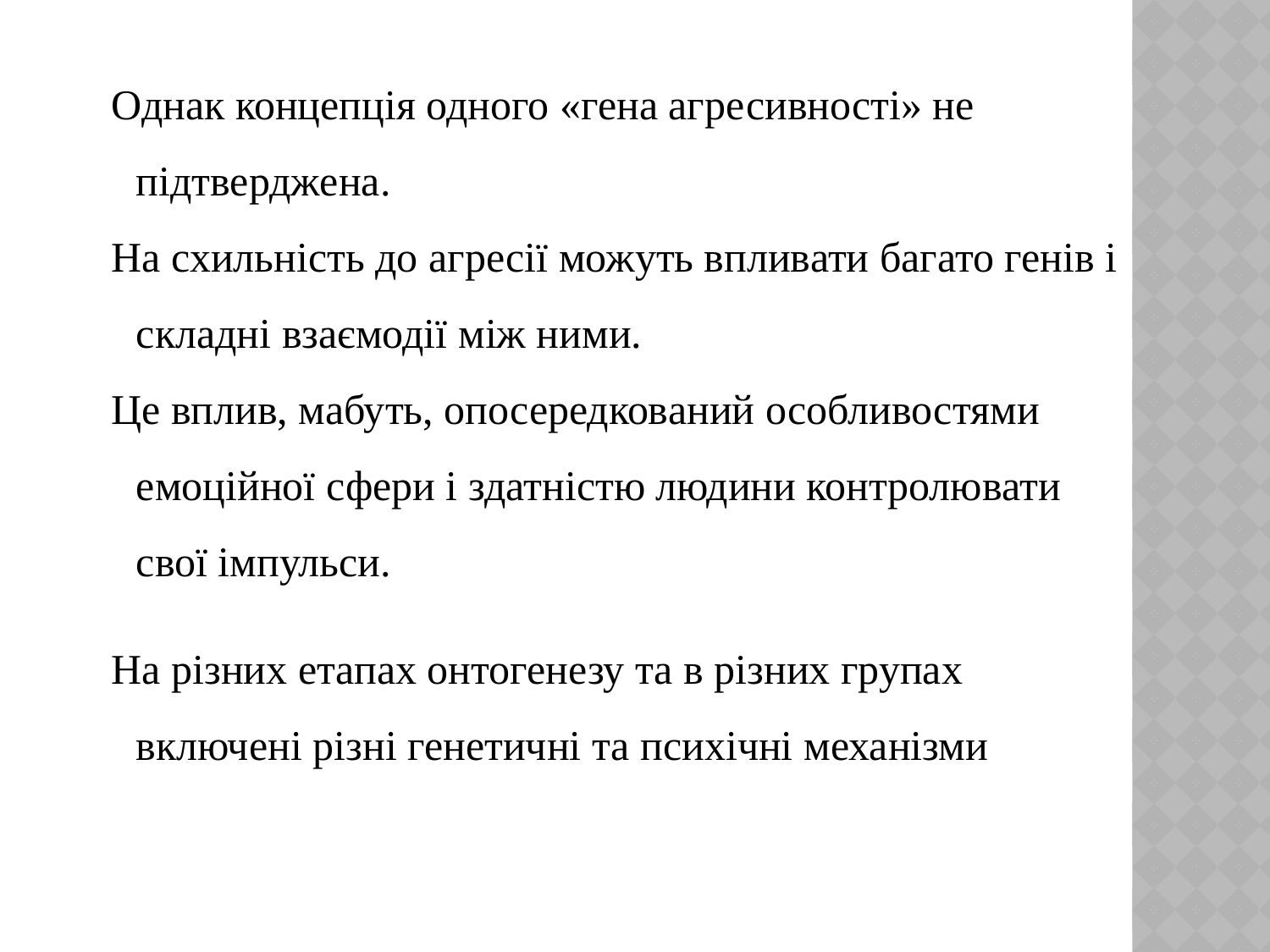

Однак концепція одного «гена агресивності» не підтверджена.
На схильність до агресії можуть впливати багато генів і складні взаємодії між ними.
Це вплив, мабуть, опосередкований особливостями емоційної сфери і здатністю людини контролювати свої імпульси.
На різних етапах онтогенезу та в різних групах включені різні генетичні та психічні механізми